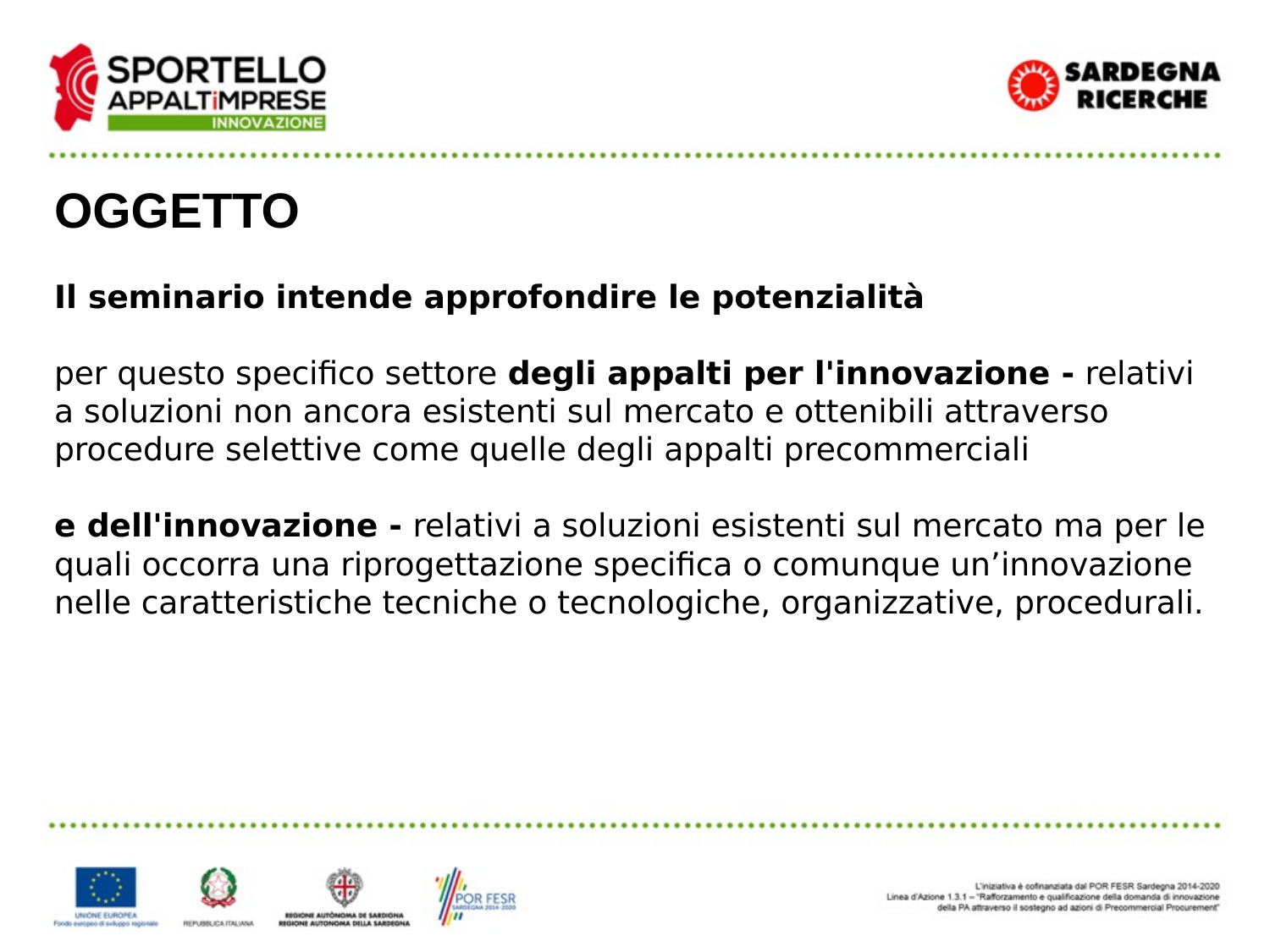

# OGGETTO
Il seminario intende approfondire le potenzialità

per questo specifico settore degli appalti per l'innovazione - relativi a soluzioni non ancora esistenti sul mercato e ottenibili attraverso procedure selettive come quelle degli appalti precommerciali

e dell'innovazione - relativi a soluzioni esistenti sul mercato ma per le quali occorra una riprogettazione specifica o comunque un’innovazione nelle caratteristiche tecniche o tecnologiche, organizzative, procedurali.